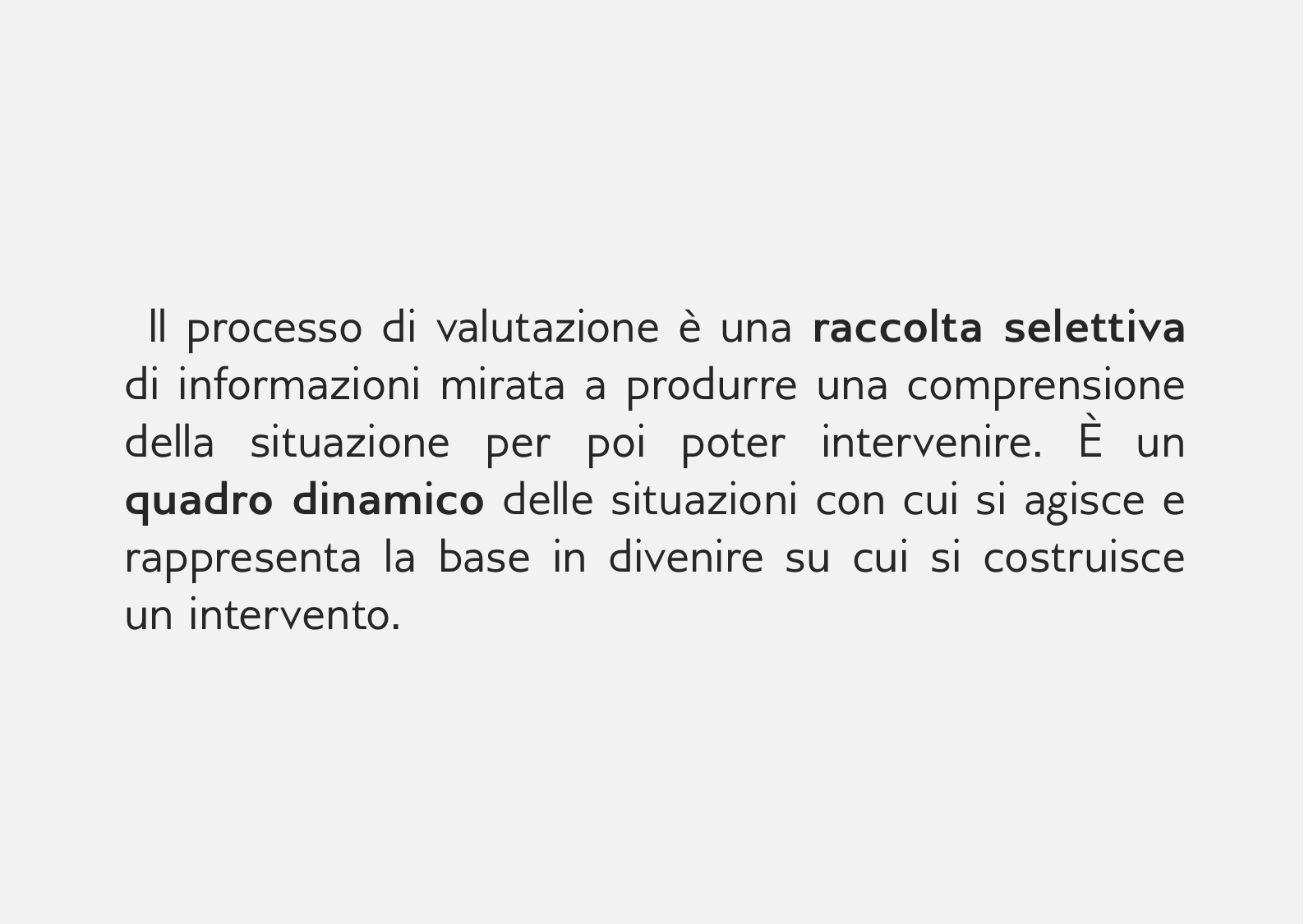

Il processo di valutazione è una raccolta selettiva di informazioni mirata a produrre una comprensione della situazione per poi poter intervenire. È un quadro dinamico delle situazioni con cui si agisce e rappresenta la base in divenire su cui si costruisce un intervento.